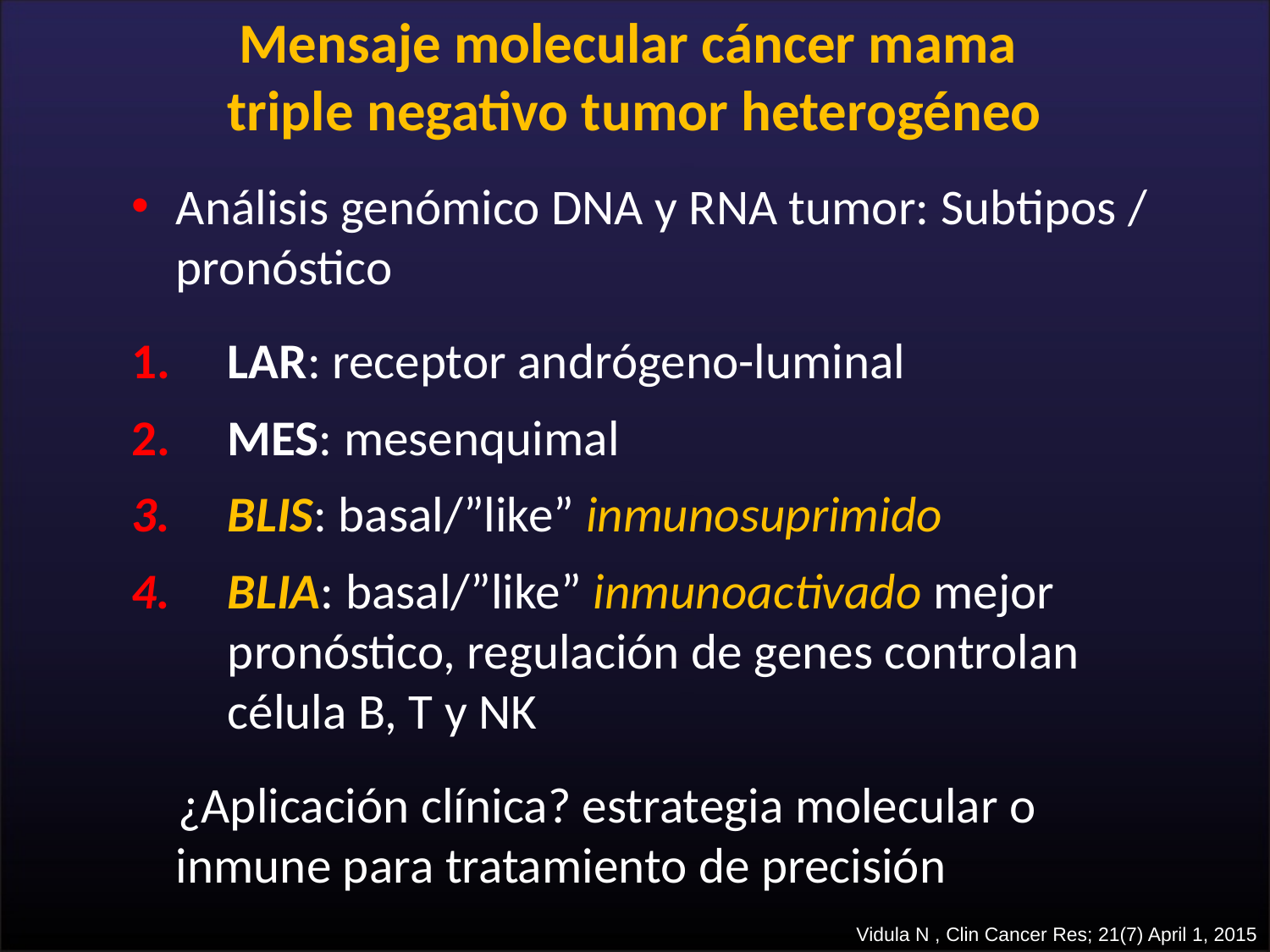

# Mensaje molecular cáncer mama triple negativo tumor heterogéneo
Análisis genómico DNA y RNA tumor: Subtipos / pronóstico
LAR: receptor andrógeno-luminal
MES: mesenquimal
BLIS: basal/”like” inmunosuprimido
BLIA: basal/”like” inmunoactivado mejor pronóstico, regulación de genes controlan célula B, T y NK
¿Aplicación clínica? estrategia molecular o inmune para tratamiento de precisión

Vidula N , Clin Cancer Res; 21(7) April 1, 2015